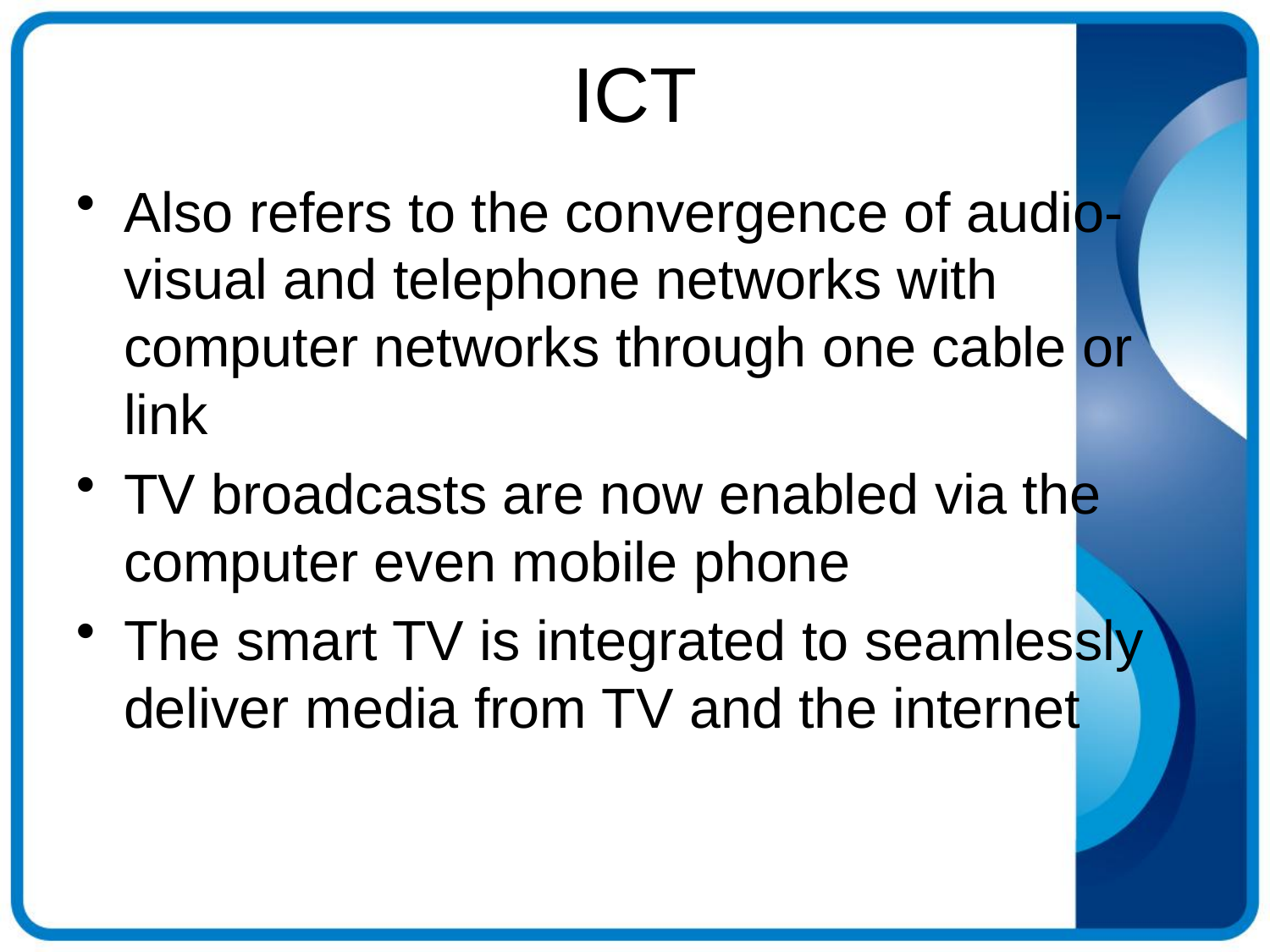

# ICT
Also refers to the convergence of audio-visual and telephone networks with computer networks through one cable or link
TV broadcasts are now enabled via the computer even mobile phone
The smart TV is integrated to seamlessly deliver media from TV and the internet